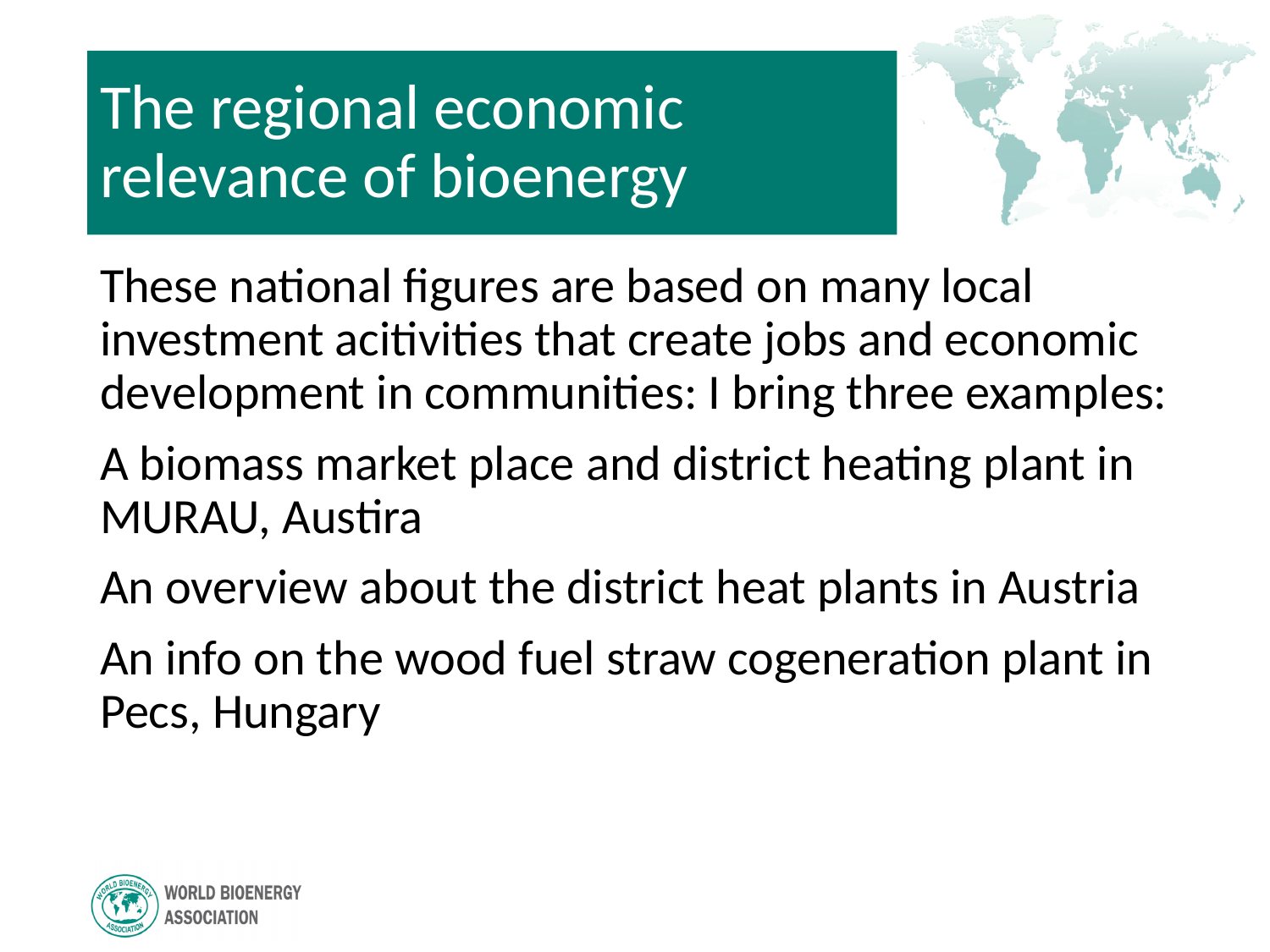

# The regional economic relevance of bioenergy
These national figures are based on many local investment acitivities that create jobs and economic development in communities: I bring three examples:
A biomass market place and district heating plant in MURAU, Austira
An overview about the district heat plants in Austria
An info on the wood fuel straw cogeneration plant in Pecs, Hungary